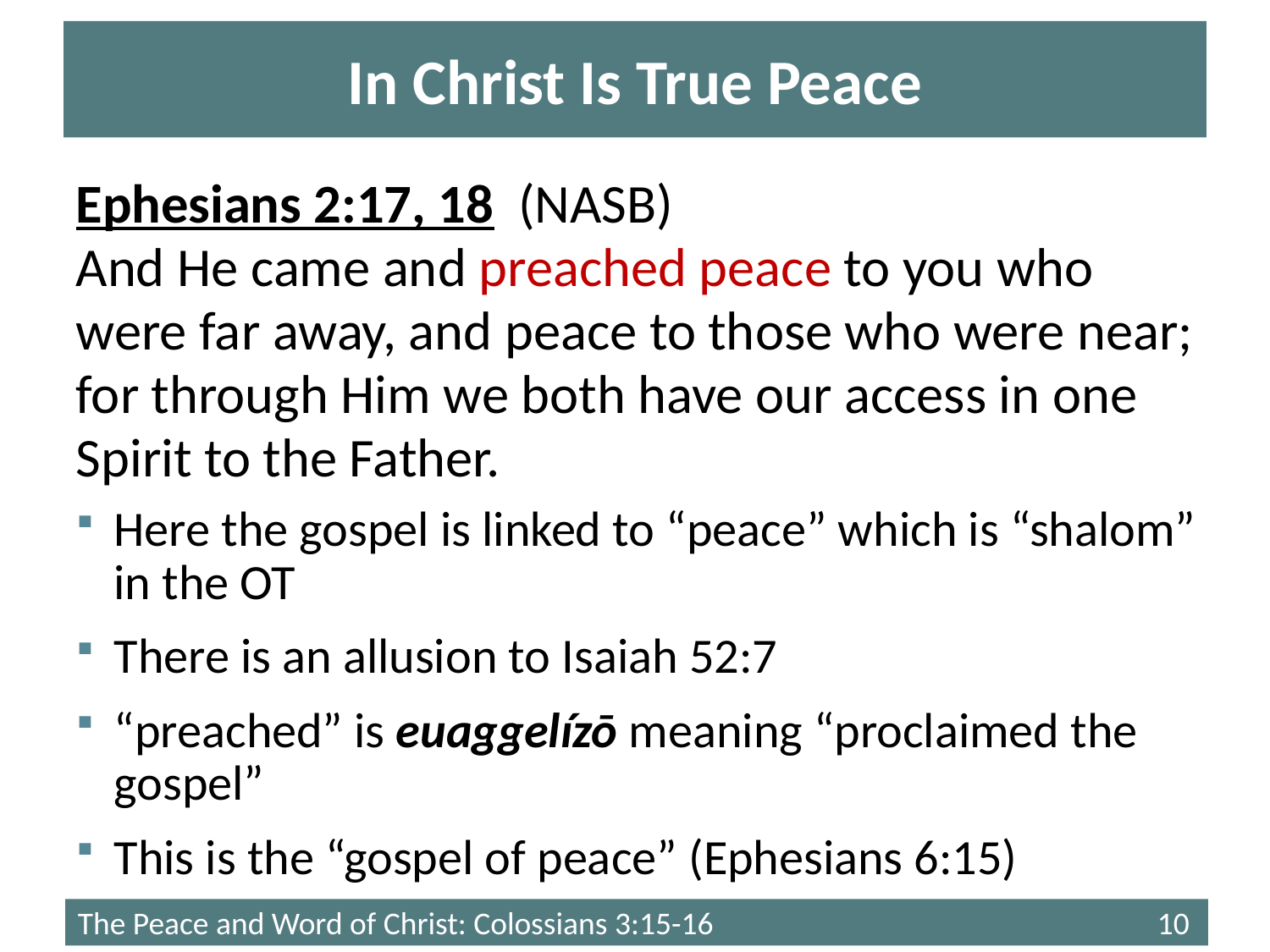

# In Christ Is True Peace
Ephesians 2:17, 18  (NASB)
And He came and preached peace to you who were far away, and peace to those who were near; for through Him we both have our access in one Spirit to the Father.
Here the gospel is linked to “peace” which is “shalom” in the OT
There is an allusion to Isaiah 52:7
“preached” is euaggelízō meaning “proclaimed the gospel”
This is the “gospel of peace” (Ephesians 6:15)